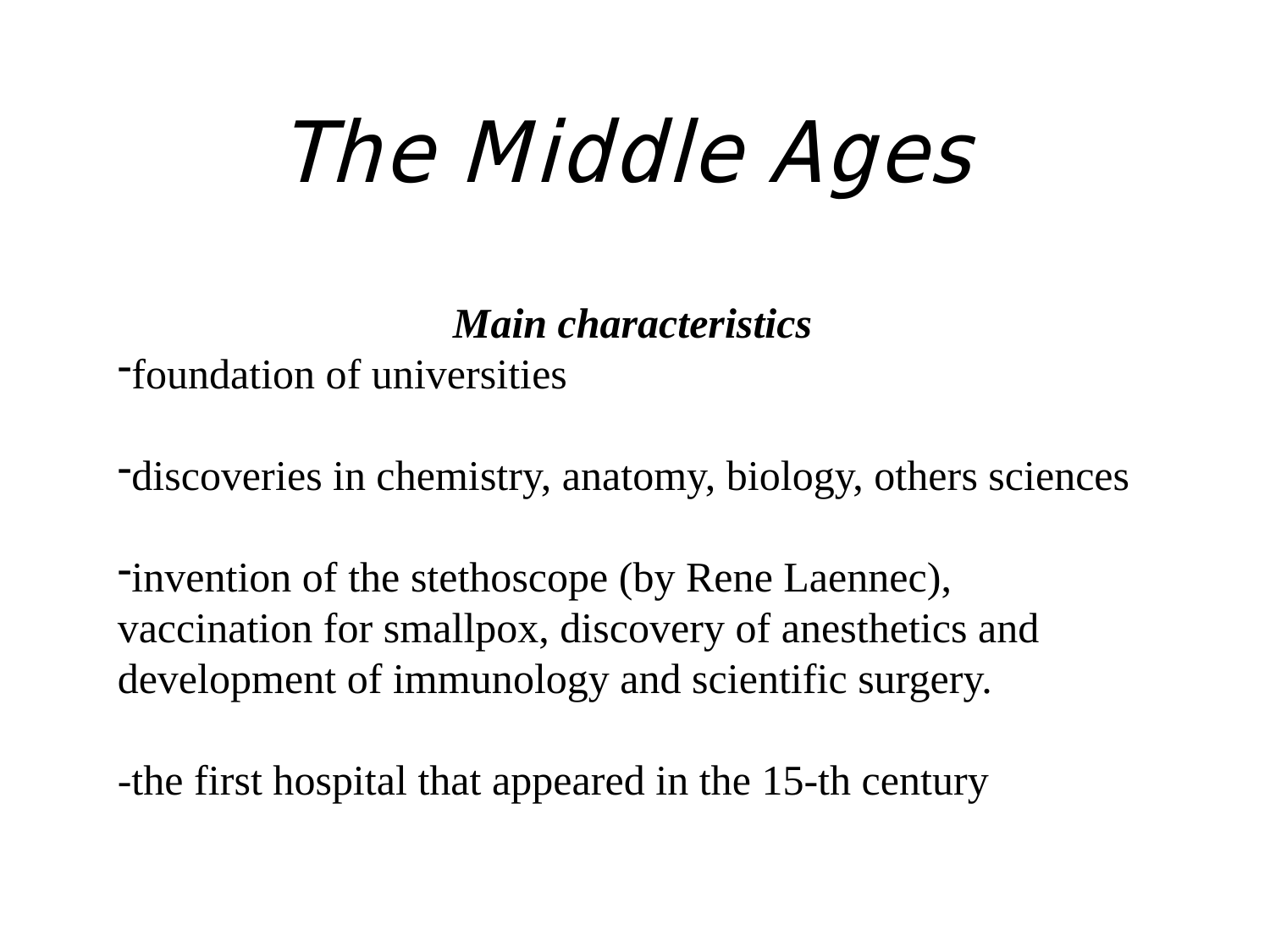

The Middle Ages
Main characteristics
foundation of universities

discoveries in chemistry, anatomy, biology, others sciences

invention of the stethoscope (by Rene Laennec), vaccination for smallpox, discovery of anesthetics and development of immunology and scientific surgery.
-the first hospital that appeared in the 15-th century